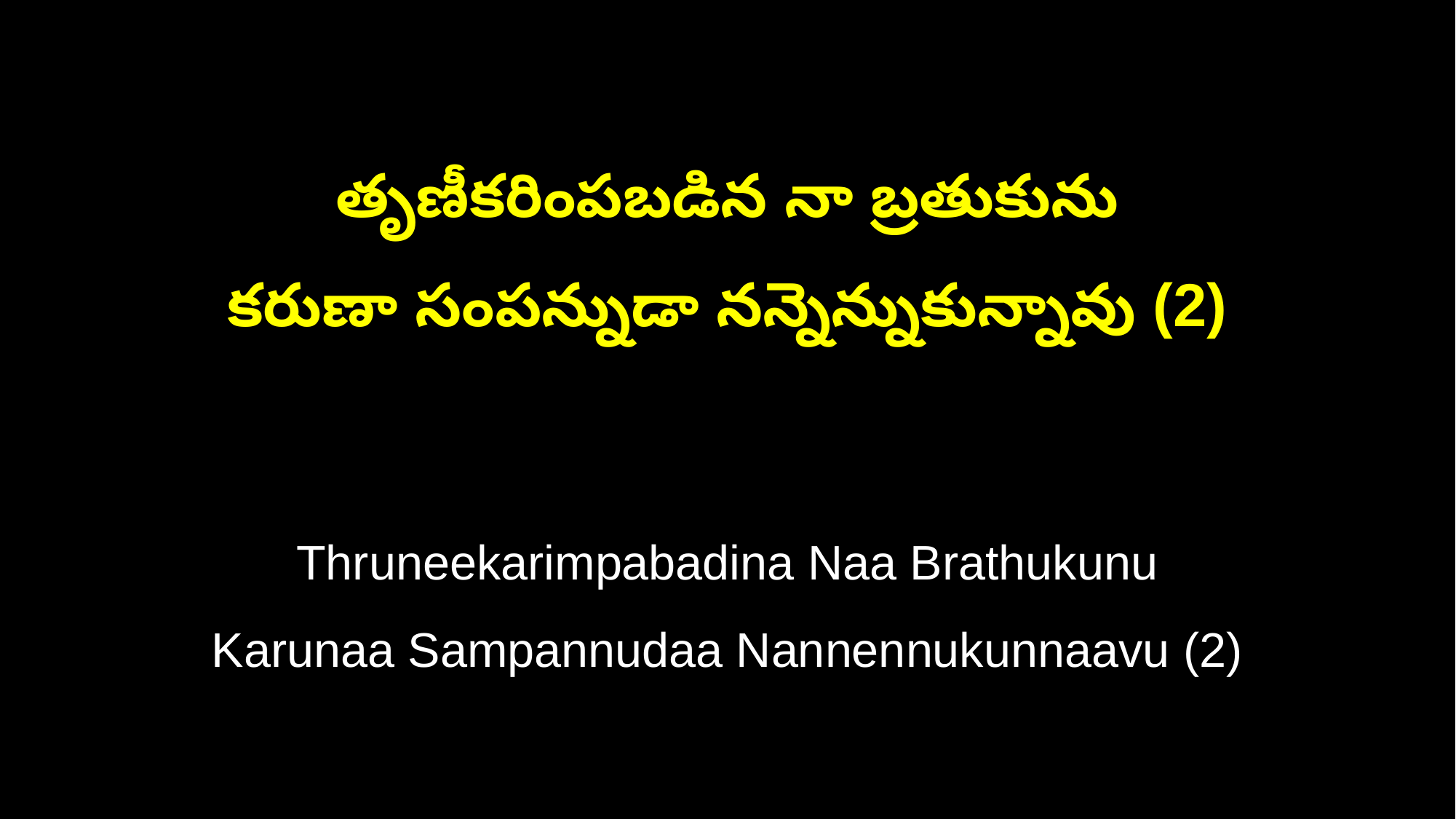

తృణీకరింపబడిన నా బ్రతుకును
కరుణా సంపన్నుడా నన్నెన్నుకున్నావు (2)
Thruneekarimpabadina Naa Brathukunu
Karunaa Sampannudaa Nannennukunnaavu (2)